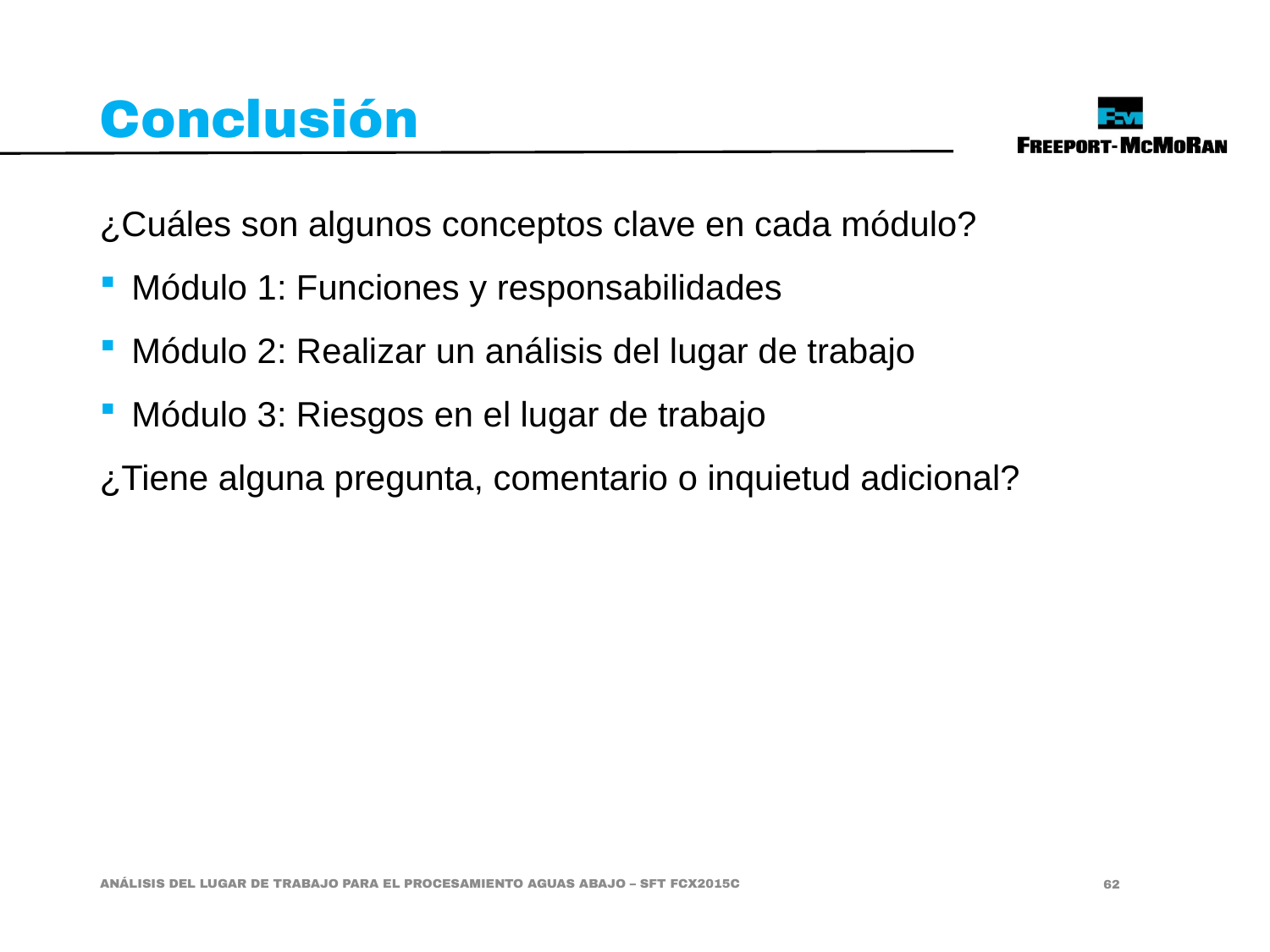

Conclusión
¿Cuáles son algunos conceptos clave en cada módulo?
Módulo 1: Funciones y responsabilidades
Módulo 2: Realizar un análisis del lugar de trabajo
Módulo 3: Riesgos en el lugar de trabajo
¿Tiene alguna pregunta, comentario o inquietud adicional?
ANÁLISIS DEL LUGAR DE TRABAJO PARA EL PROCESAMIENTO AGUAS ABAJO – SFT FCX2015C
62